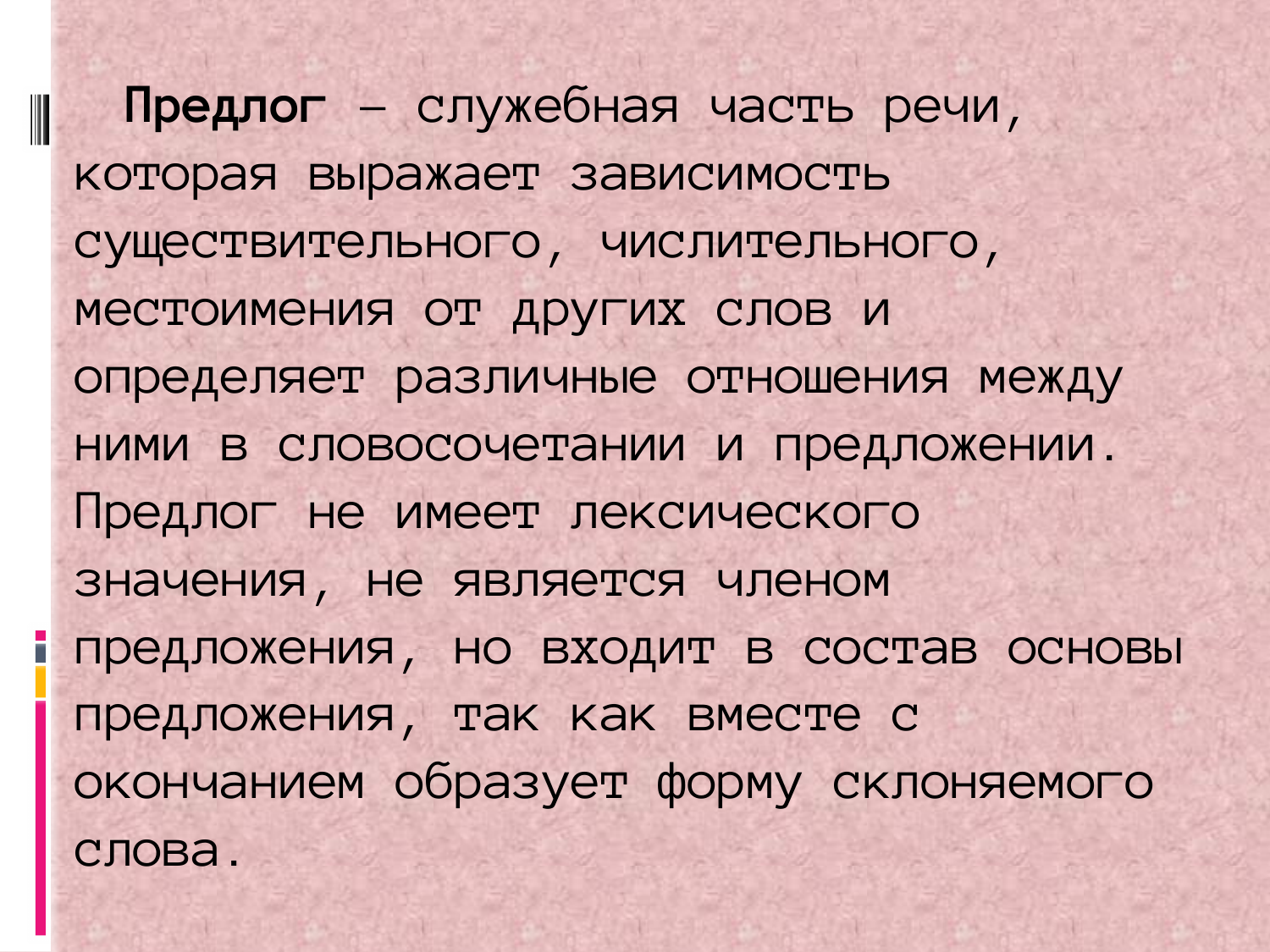

# Предлог – служебная часть речи, которая выражает зависимость существительного, числительного, местоимения от других слов и определяет различные отношения между ними в словосочетании и предложении. Предлог не имеет лексического значения, не является членом предложения, но входит в состав основы предложения, так как вместе с окончанием образует форму склоняемого слова.